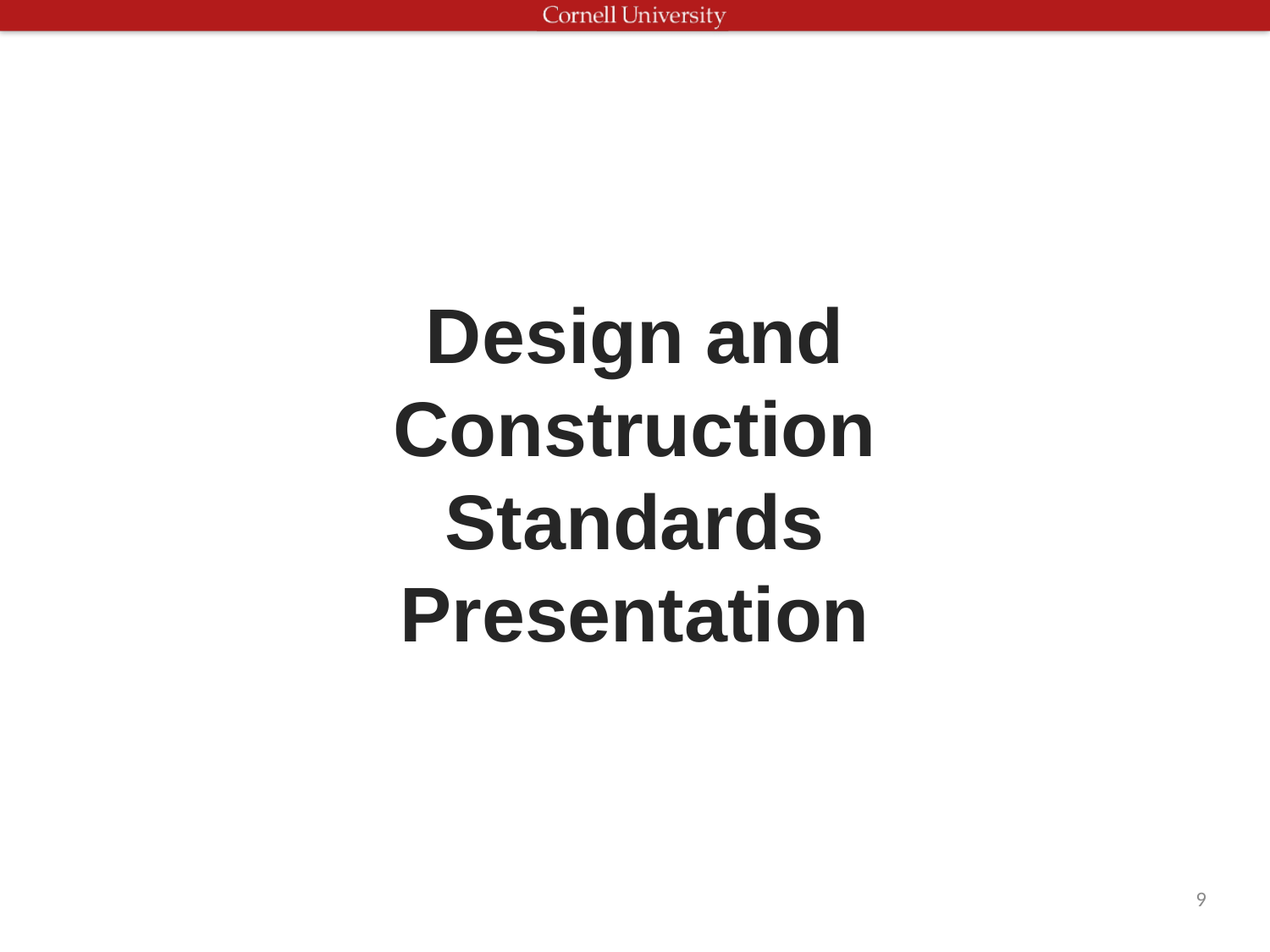

# Design and Construction Standards Presentation
9